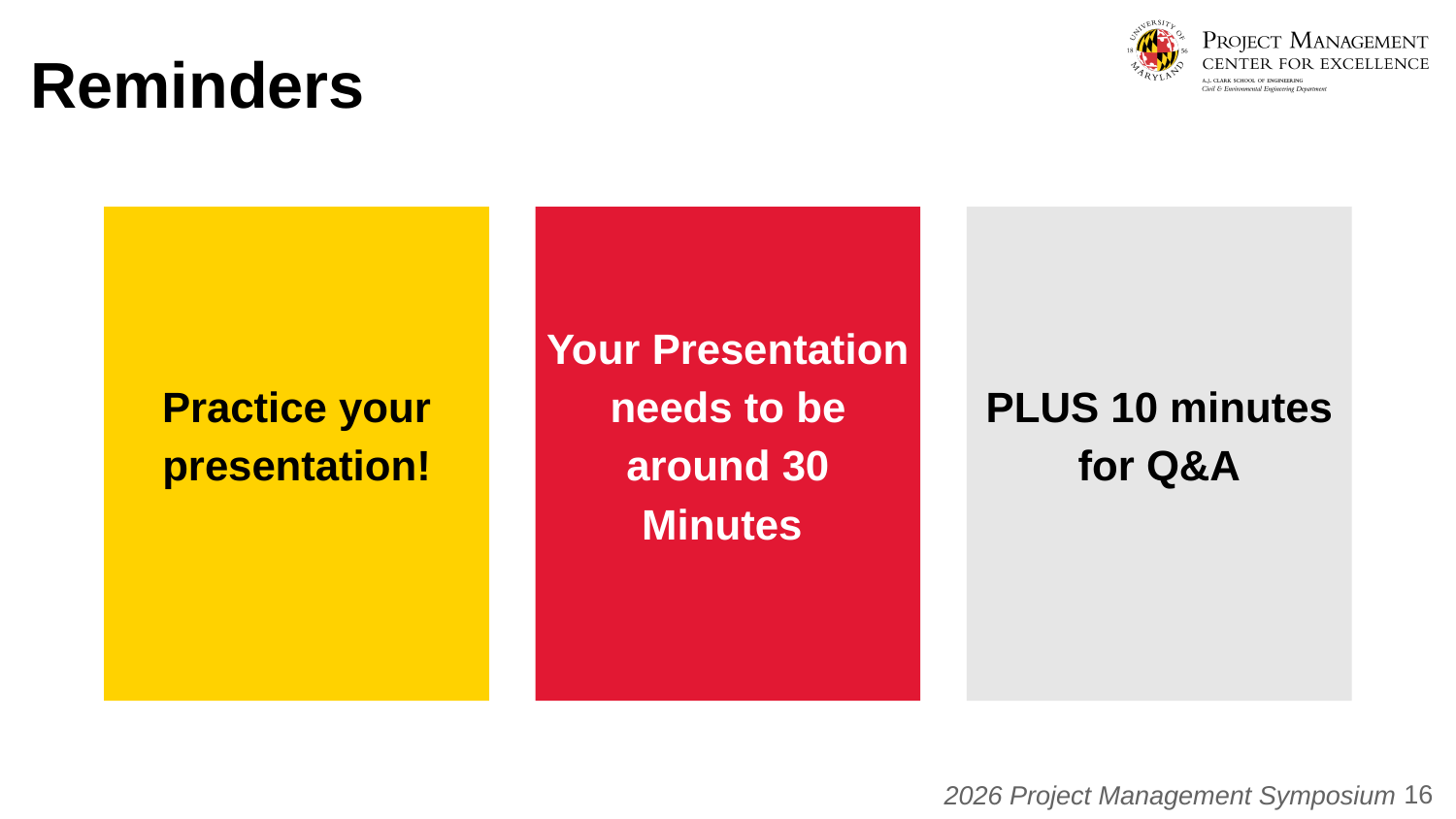

Reminders
Practice your presentation!
Your Presentation needs to be around 30 Minutes
PLUS 10 minutes for Q&A
16